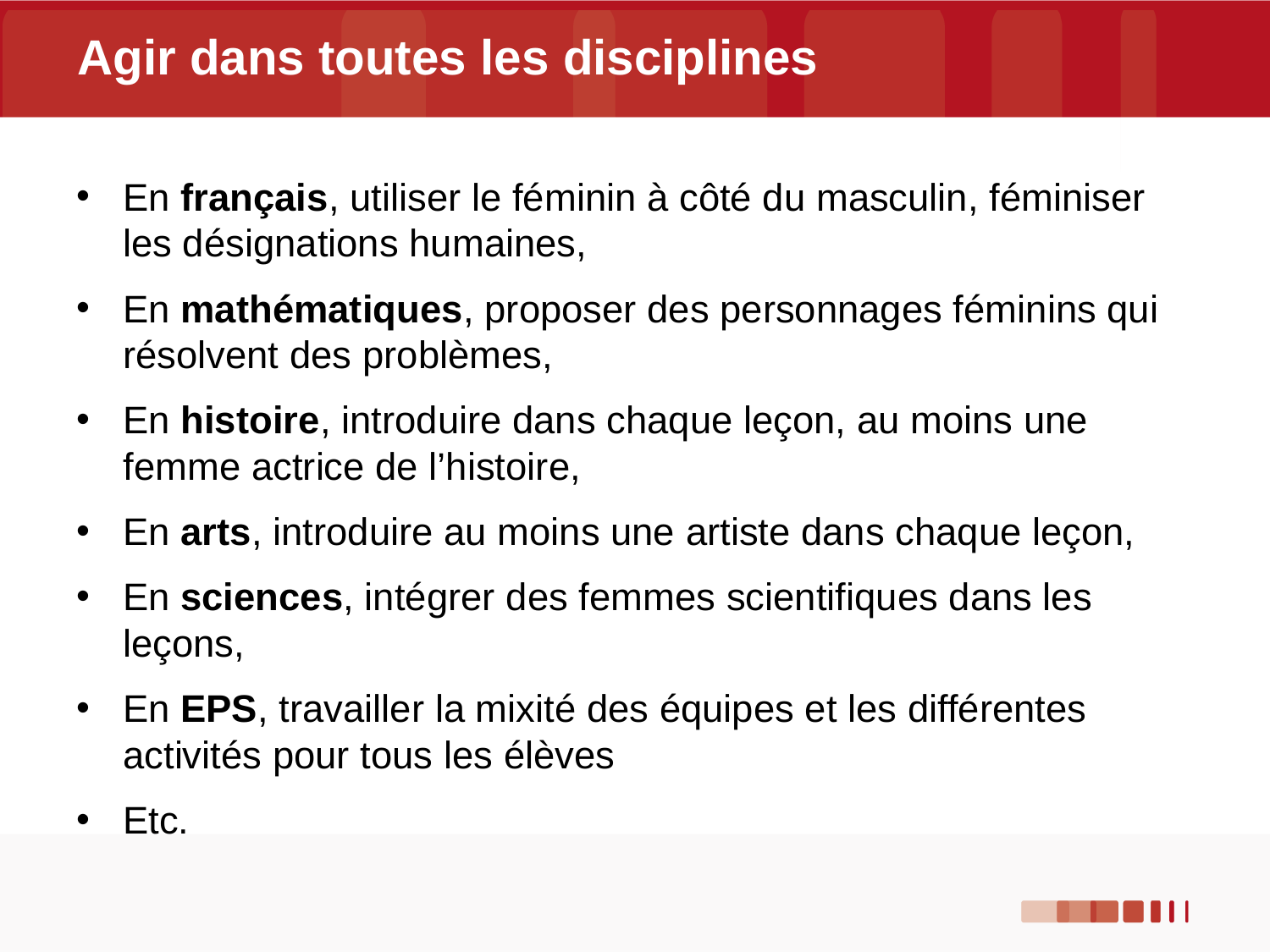

# Agir dans toutes les disciplines
En français, utiliser le féminin à côté du masculin, féminiser les désignations humaines,
En mathématiques, proposer des personnages féminins qui résolvent des problèmes,
En histoire, introduire dans chaque leçon, au moins une femme actrice de l’histoire,
En arts, introduire au moins une artiste dans chaque leçon,
En sciences, intégrer des femmes scientifiques dans les leçons,
En EPS, travailler la mixité des équipes et les différentes activités pour tous les élèves
Etc.